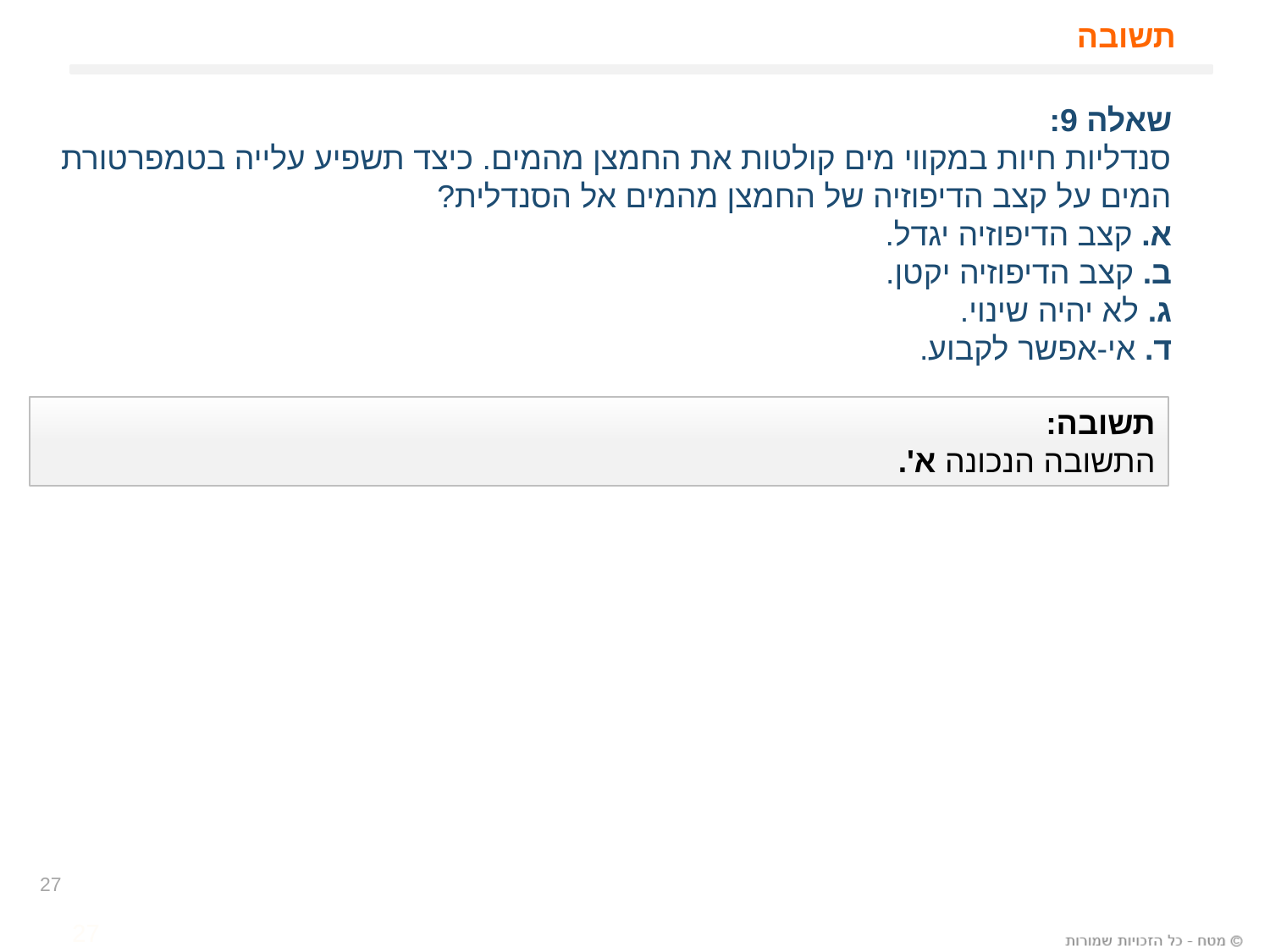

# תשובה

שאלה 9:
סנדליות חיות במקווי מים קולטות את החמצן מהמים. כיצד תשפיע עלייה בטמפרטורת המים על קצב הדיפוזיה של החמצן מהמים אל הסנדלית?
א. קצב הדיפוזיה יגדל.
ב. קצב הדיפוזיה יקטן.
ג. לא יהיה שינוי.
ד. אי-אפשר לקבוע.
תשובה:
התשובה הנכונה א'.

27
27